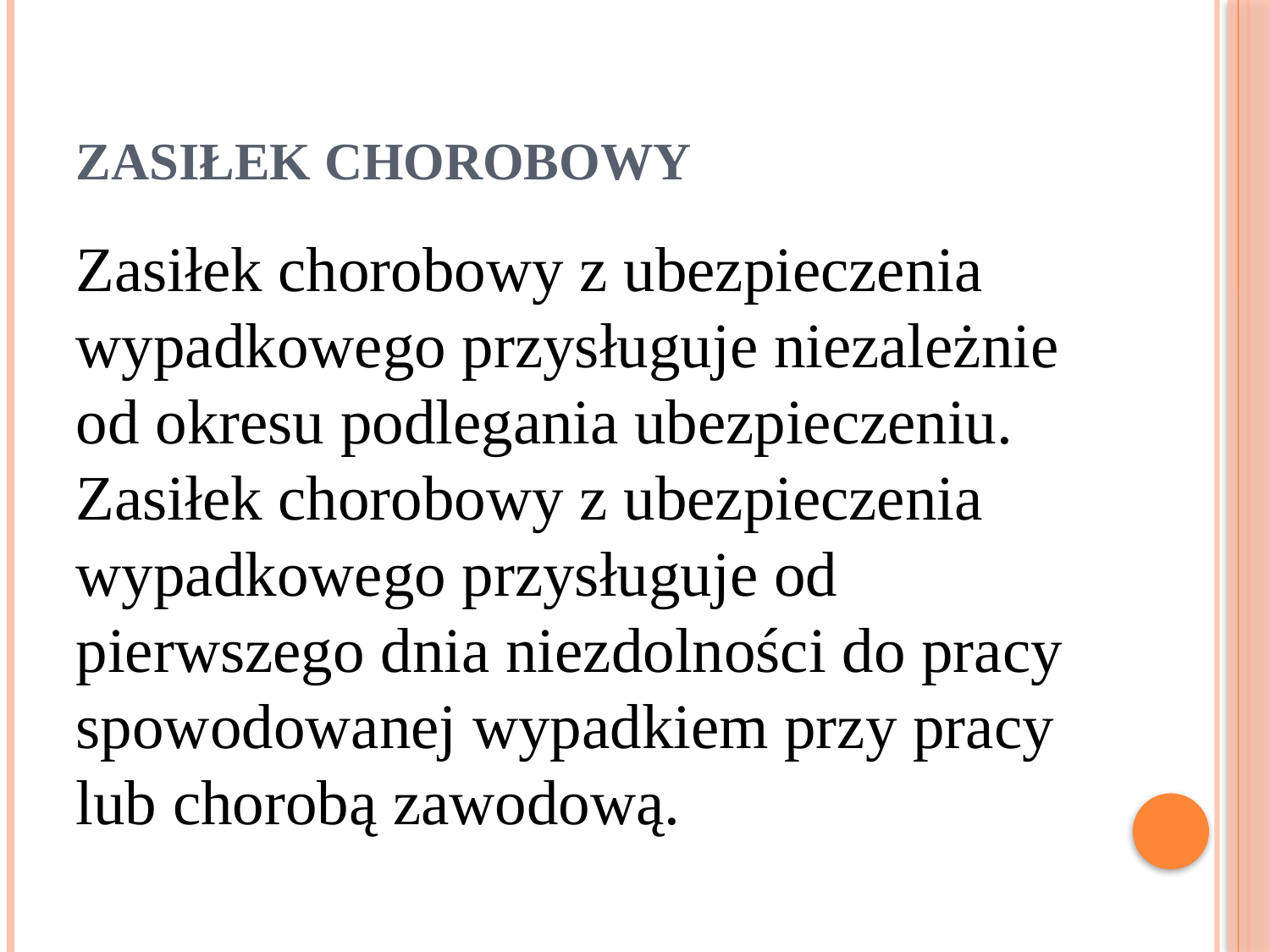

# ZASIŁEK CHOROBOWY
Zasiłek chorobowy z ubezpieczenia wypadkowego przysługuje niezależnie od okresu podlegania ubezpieczeniu. Zasiłek chorobowy z ubezpieczenia wypadkowego przysługuje od pierwszego dnia niezdolności do pracy spowodowanej wypadkiem przy pracy lub chorobą zawodową.